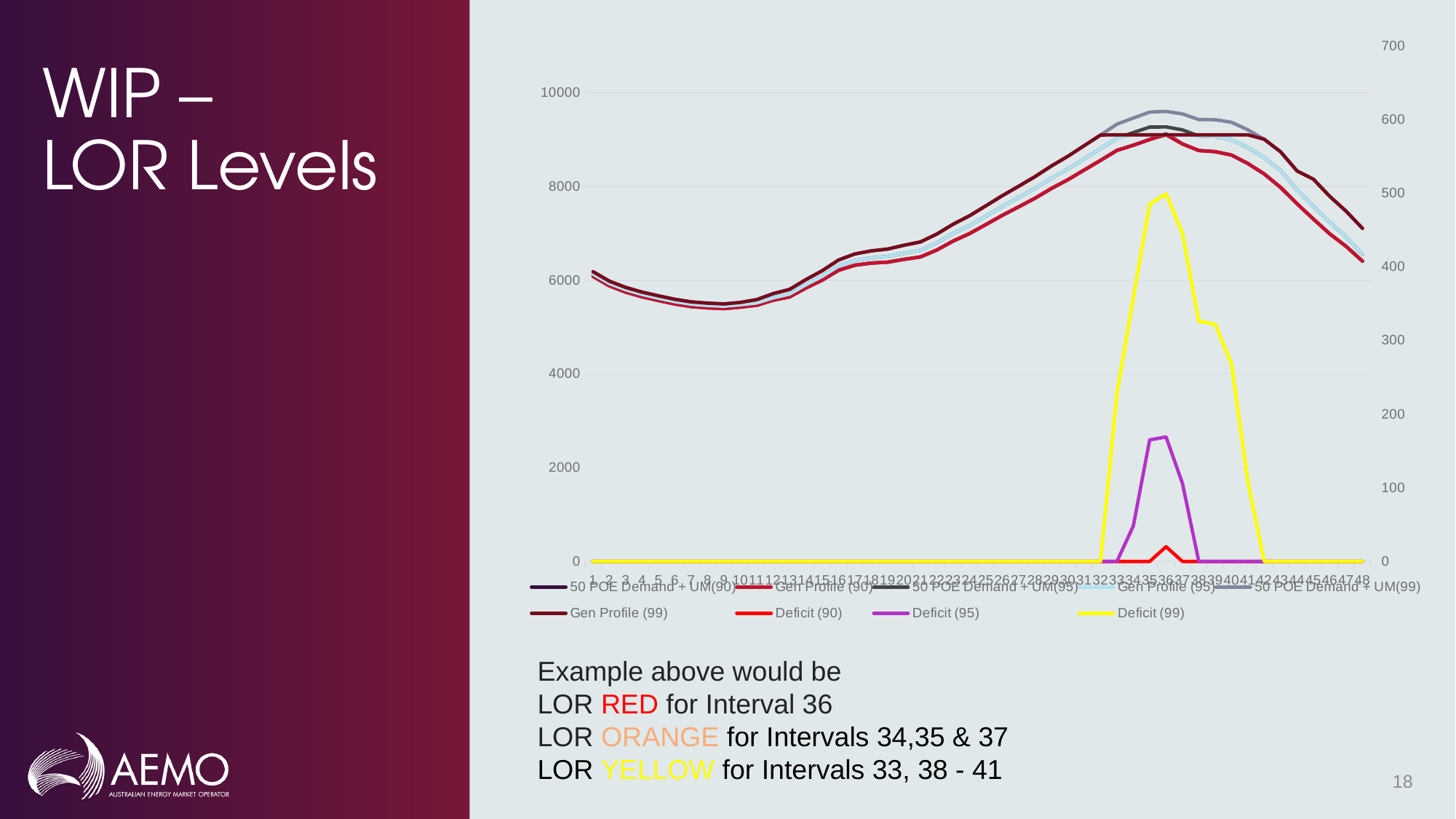

### Chart

| Category | 50 POE Demand + UM(90) | Gen Profile (90) | 50 POE Demand + UM(95) | Gen Profile (95) | 50 POE Demand + UM(99) | Gen Profile (99) | Deficit (90) | Deficit (95) | Deficit (99) |
|---|---|---|---|---|---|---|---|---|---|
| 1 | 6081.0 | 6081.0 | 6131.0 | 6131.0 | 6181.0 | 6181.0 | 0.0 | 0.0 | 0.0 |
| 2 | 5879.0 | 5879.0 | 5929.0 | 5929.0 | 5979.0 | 5979.0 | 0.0 | 0.0 | 0.0 |
| 3 | 5745.0 | 5745.0 | 5795.0 | 5795.0 | 5845.0 | 5845.0 | 0.0 | 0.0 | 0.0 |
| 4 | 5645.0 | 5645.0 | 5695.0 | 5695.0 | 5745.0 | 5745.0 | 0.0 | 0.0 | 0.0 |
| 5 | 5566.0 | 5566.0 | 5616.0 | 5616.0 | 5666.0 | 5666.0 | 0.0 | 0.0 | 0.0 |
| 6 | 5492.0 | 5492.0 | 5542.0 | 5542.0 | 5592.0 | 5592.0 | 0.0 | 0.0 | 0.0 |
| 7 | 5437.0 | 5437.0 | 5487.0 | 5487.0 | 5537.0 | 5537.0 | 0.0 | 0.0 | 0.0 |
| 8 | 5410.0 | 5410.0 | 5460.0 | 5460.0 | 5510.0 | 5510.0 | 0.0 | 0.0 | 0.0 |
| 9 | 5394.0 | 5394.0 | 5444.0 | 5444.0 | 5494.0 | 5494.0 | 0.0 | 0.0 | 0.0 |
| 10 | 5426.0 | 5426.0 | 5476.0 | 5476.0 | 5526.0 | 5526.0 | 0.0 | 0.0 | 0.0 |
| 11 | 5465.0 | 5465.0 | 5515.0 | 5515.0 | 5585.0 | 5585.0 | 0.0 | 0.0 | 0.0 |
| 12 | 5573.0 | 5573.0 | 5623.0 | 5623.0 | 5713.0 | 5713.0 | 0.0 | 0.0 | 0.0 |
| 13 | 5643.0 | 5643.0 | 5703.0 | 5703.0 | 5803.0 | 5803.0 | 0.0 | 0.0 | 0.0 |
| 14 | 5832.0 | 5832.0 | 5902.0 | 5902.0 | 6012.0 | 6012.0 | 0.0 | 0.0 | 0.0 |
| 15 | 6002.0 | 6002.0 | 6082.0 | 6082.0 | 6202.0 | 6202.0 | 0.0 | 0.0 | 0.0 |
| 16 | 6211.0 | 6211.0 | 6301.0 | 6301.0 | 6431.0 | 6431.0 | 0.0 | 0.0 | 0.0 |
| 17 | 6320.0 | 6320.0 | 6420.0 | 6420.0 | 6560.0 | 6560.0 | 0.0 | 0.0 | 0.0 |
| 18 | 6365.0 | 6365.0 | 6475.0 | 6475.0 | 6625.0 | 6625.0 | 0.0 | 0.0 | 0.0 |
| 19 | 6384.0 | 6384.0 | 6504.0 | 6504.0 | 6664.0 | 6664.0 | 0.0 | 0.0 | 0.0 |
| 20 | 6445.0 | 6445.0 | 6575.0 | 6575.0 | 6745.0 | 6745.0 | 0.0 | 0.0 | 0.0 |
| 21 | 6496.0 | 6496.0 | 6636.0 | 6636.0 | 6816.0 | 6816.0 | 0.0 | 0.0 | 0.0 |
| 22 | 6644.0 | 6644.0 | 6794.0 | 6794.0 | 6984.0 | 6984.0 | 0.0 | 0.0 | 0.0 |
| 23 | 6835.0 | 6835.0 | 6995.0 | 6995.0 | 7195.0 | 7195.0 | 0.0 | 0.0 | 0.0 |
| 24 | 6994.0 | 6994.0 | 7164.0 | 7164.0 | 7374.0 | 7374.0 | 0.0 | 0.0 | 0.0 |
| 25 | 7187.0 | 7187.0 | 7367.0 | 7367.0 | 7587.0 | 7587.0 | 0.0 | 0.0 | 0.0 |
| 26 | 7383.0 | 7383.0 | 7573.0 | 7573.0 | 7803.0 | 7803.0 | 0.0 | 0.0 | 0.0 |
| 27 | 7564.0 | 7564.0 | 7764.0 | 7764.0 | 8004.0 | 8004.0 | 0.0 | 0.0 | 0.0 |
| 28 | 7749.0 | 7749.0 | 7959.0 | 7959.0 | 8209.0 | 8209.0 | 0.0 | 0.0 | 0.0 |
| 29 | 7956.0 | 7956.0 | 8176.0 | 8176.0 | 8436.0 | 8436.0 | 0.0 | 0.0 | 0.0 |
| 30 | 8142.0 | 8142.0 | 8372.0 | 8372.0 | 8642.0 | 8642.0 | 0.0 | 0.0 | 0.0 |
| 31 | 8349.0 | 8349.0 | 8589.0 | 8589.0 | 8869.0 | 8869.0 | 0.0 | 0.0 | 0.0 |
| 32 | 8556.0 | 8556.0 | 8806.0 | 8806.0 | 9096.0 | 9096.0 | 0.0 | 0.0 | 0.0 |
| 33 | 8768.0 | 8768.0 | 9028.0 | 9028.0 | 9328.0 | 9100.0 | 0.0 | 0.0 | 228.0 |
| 34 | 8878.0 | 8878.0 | 9148.0 | 9100.0 | 9458.0 | 9100.0 | 0.0 | 48.0 | 358.0 |
| 35 | 9000.0 | 9000.0 | 9265.0 | 9100.0 | 9585.0 | 9100.0 | 0.0 | 165.0 | 485.0 |
| 36 | 9120.0 | 9100.0 | 9269.0 | 9100.0 | 9599.0 | 9100.0 | 20.0 | 169.0 | 499.0 |
| 37 | 8906.0 | 8906.0 | 9206.0 | 9100.0 | 9546.0 | 9100.0 | 0.0 | 106.0 | 446.0 |
| 38 | 8766.0 | 8766.0 | 9076.0 | 9076.0 | 9426.0 | 9100.0 | 0.0 | 0.0 | 326.0 |
| 39 | 8742.0 | 8742.0 | 9062.0 | 9062.0 | 9422.0 | 9100.0 | 0.0 | 0.0 | 322.0 |
| 40 | 8668.0 | 8668.0 | 8998.0 | 8998.0 | 9368.0 | 9100.0 | 0.0 | 0.0 | 268.0 |
| 41 | 8488.0 | 8488.0 | 8828.0 | 8828.0 | 9208.0 | 9100.0 | 0.0 | 0.0 | 108.0 |
| 42 | 8265.0 | 8265.0 | 8615.0 | 8615.0 | 9005.0 | 9005.0 | 0.0 | 0.0 | 0.0 |
| 43 | 7977.0 | 7977.0 | 8337.0 | 8337.0 | 8737.0 | 8737.0 | 0.0 | 0.0 | 0.0 |
| 44 | 7630.0 | 7630.0 | 7930.0 | 7930.0 | 8330.0 | 8330.0 | 0.0 | 0.0 | 0.0 |
| 45 | 7304.0 | 7304.0 | 7574.0 | 7574.0 | 8154.0 | 8154.0 | 0.0 | 0.0 | 0.0 |
| 46 | 6987.0 | 6987.0 | 7237.0 | 7237.0 | 7787.0 | 7787.0 | 0.0 | 0.0 | 0.0 |
| 47 | 6721.0 | 6721.0 | 6921.0 | 6921.0 | 7471.0 | 7471.0 | 0.0 | 0.0 | 0.0 |
| 48 | 6405.0 | 6405.0 | 6545.0 | 6545.0 | 7105.0 | 7105.0 | 0.0 | 0.0 | 0.0 |
# WIP –
LOR Levels
Example above would be
LOR RED for Interval 36
LOR ORANGE for Intervals 34,35 & 37
LOR YELLOW for Intervals 33, 38 - 41
18